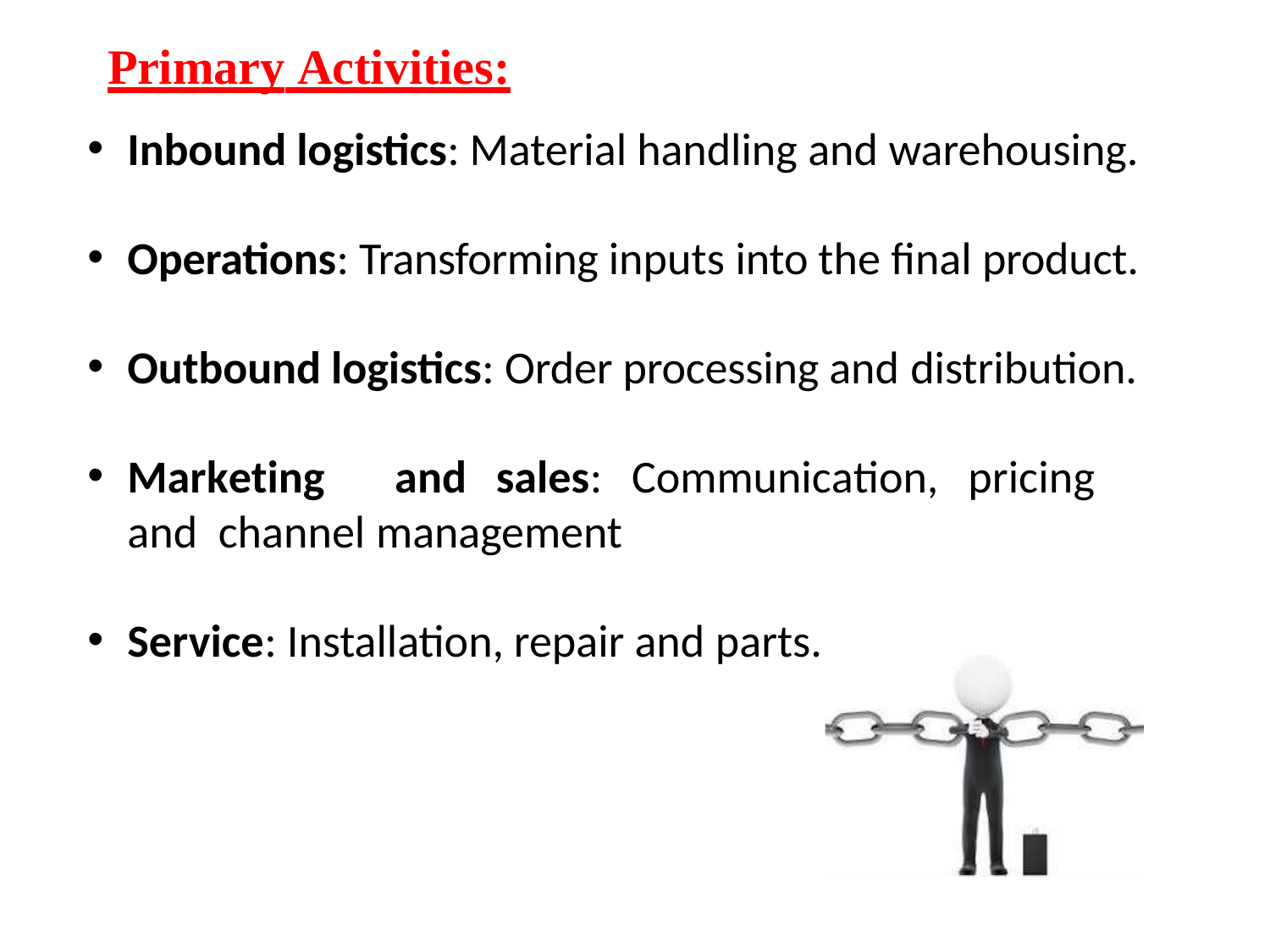

# Primary Activities:
Inbound logistics: Material handling and warehousing.

Operations: Transforming inputs into the final product.

Outbound logistics: Order processing and distribution.

Marketing	and	sales:	Communication,	pricing	and  channel management

Service: Installation, repair and parts.